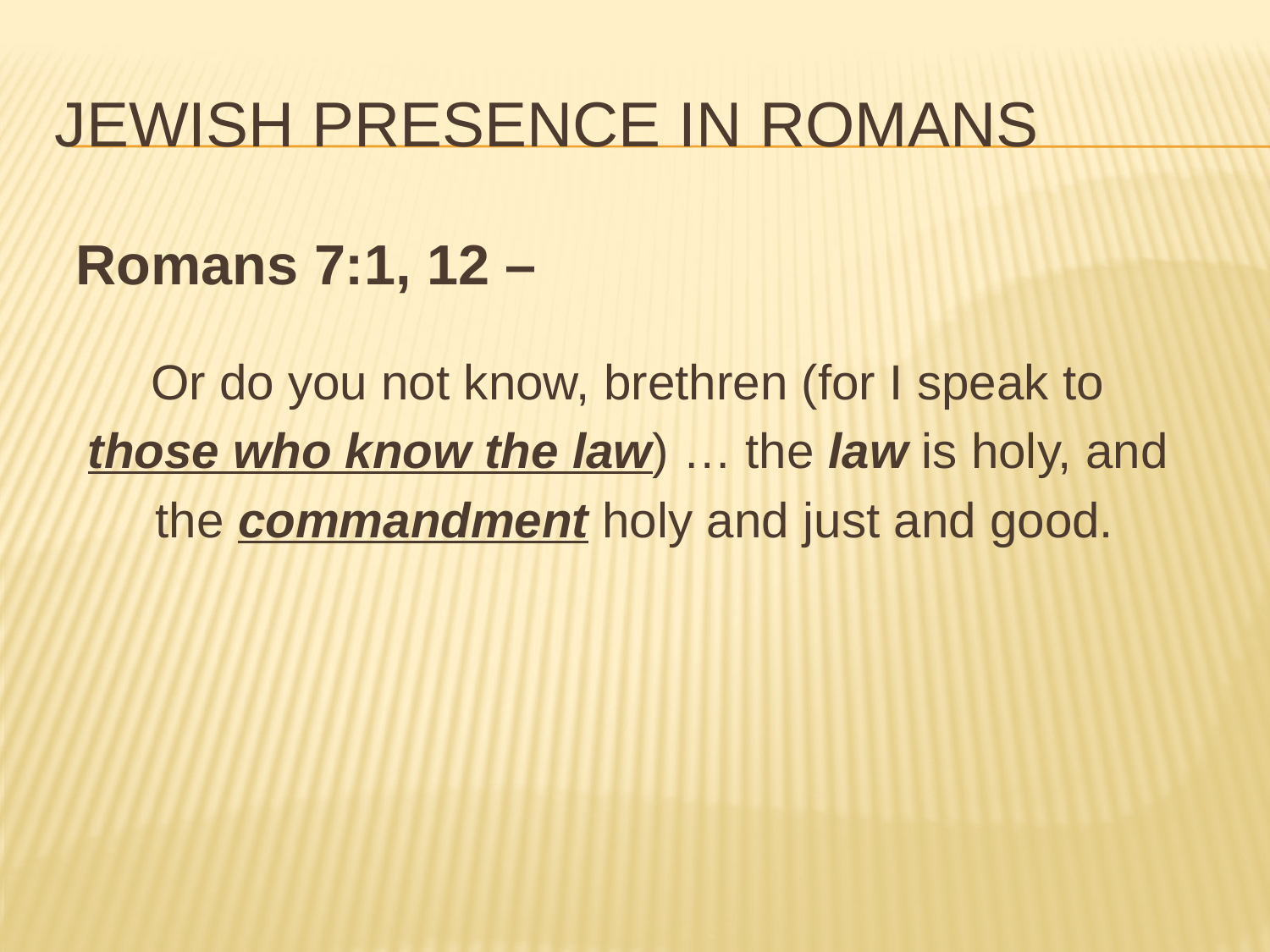

# Jewish Presence in Romans
Romans 7:1, 12 –

Or do you not know, brethren (for I speak to
those who know the law) … the law is holy, and
the commandment holy and just and good.